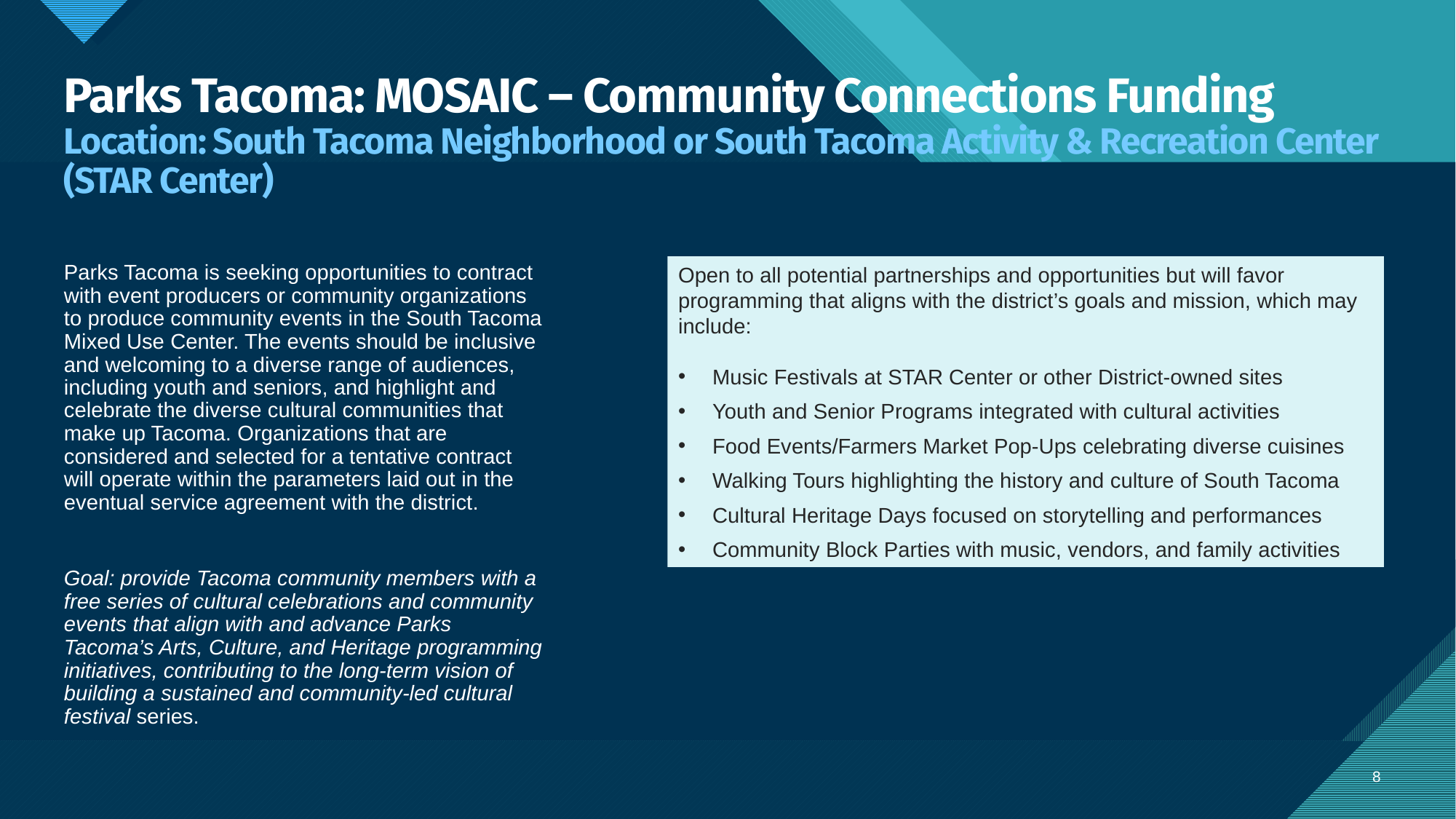

# Parks Tacoma: MOSAIC – Community Connections Funding Location: South Tacoma Neighborhood or South Tacoma Activity & Recreation Center (STAR Center)
Parks Tacoma is seeking opportunities to contract with event producers or community organizations to produce community events in the South Tacoma Mixed Use Center. The events should be inclusive and welcoming to a diverse range of audiences, including youth and seniors, and highlight and celebrate the diverse cultural communities that make up Tacoma. Organizations that are considered and selected for a tentative contract will operate within the parameters laid out in the eventual service agreement with the district.

Goal: provide Tacoma community members with a free series of cultural celebrations and community events that align with and advance Parks Tacoma’s Arts, Culture, and Heritage programming initiatives, contributing to the long-term vision of building a sustained and community-led cultural festival series.
Open to all potential partnerships and opportunities but will favor programming that aligns with the district’s goals and mission, which may include:

Music Festivals at STAR Center or other District-owned sites
Youth and Senior Programs integrated with cultural activities
Food Events/Farmers Market Pop-Ups celebrating diverse cuisines
Walking Tours highlighting the history and culture of South Tacoma
Cultural Heritage Days focused on storytelling and performances
Community Block Parties with music, vendors, and family activities
8